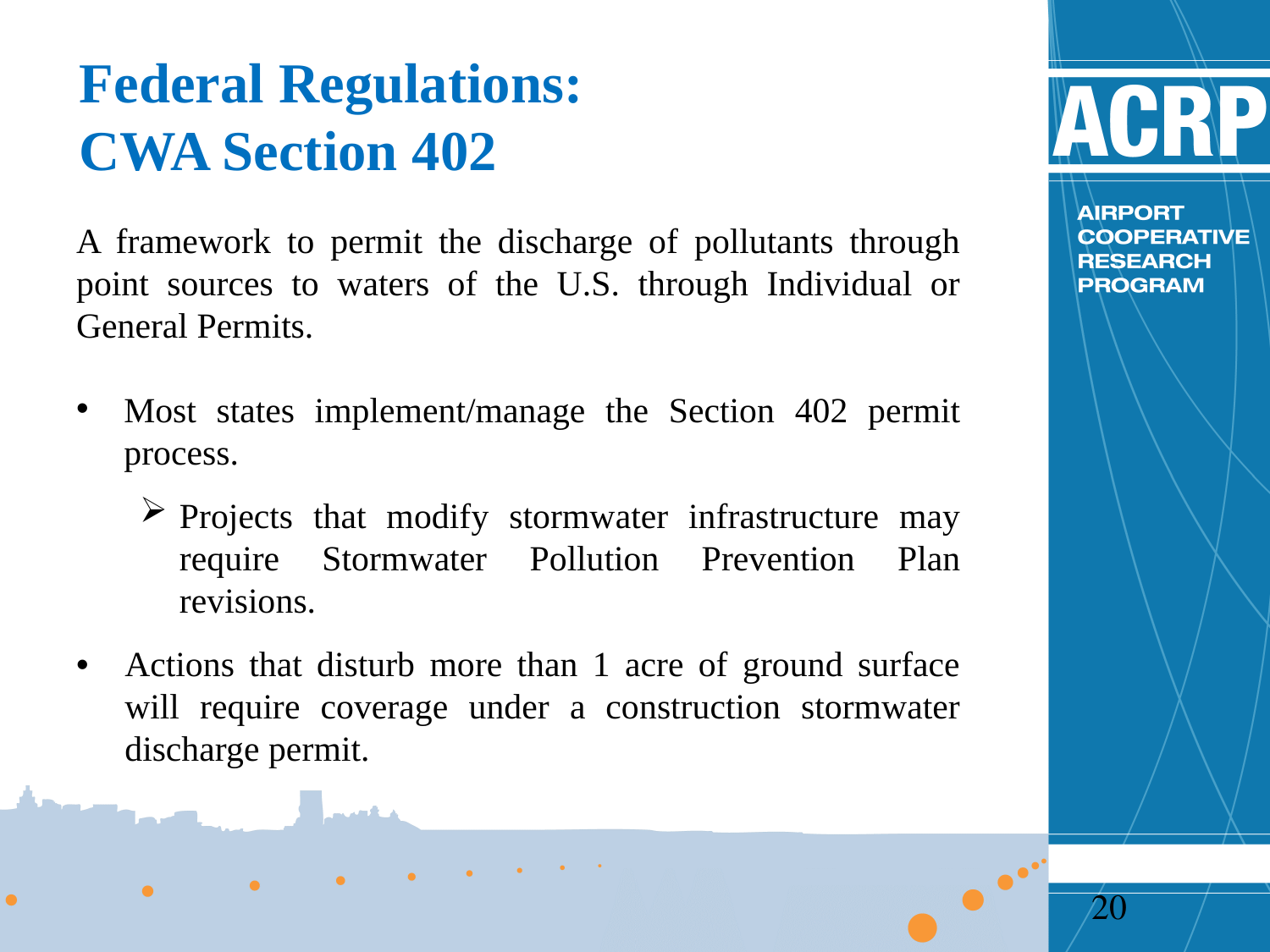

Federal Regulations:
CWA Section 402
A framework to permit the discharge of pollutants through point sources to waters of the U.S. through Individual or General Permits.
Most states implement/manage the Section 402 permit process.
Projects that modify stormwater infrastructure may require Stormwater Pollution Prevention Plan revisions.
•	Actions that disturb more than 1 acre of ground surface will require coverage under a construction stormwater discharge permit.

20